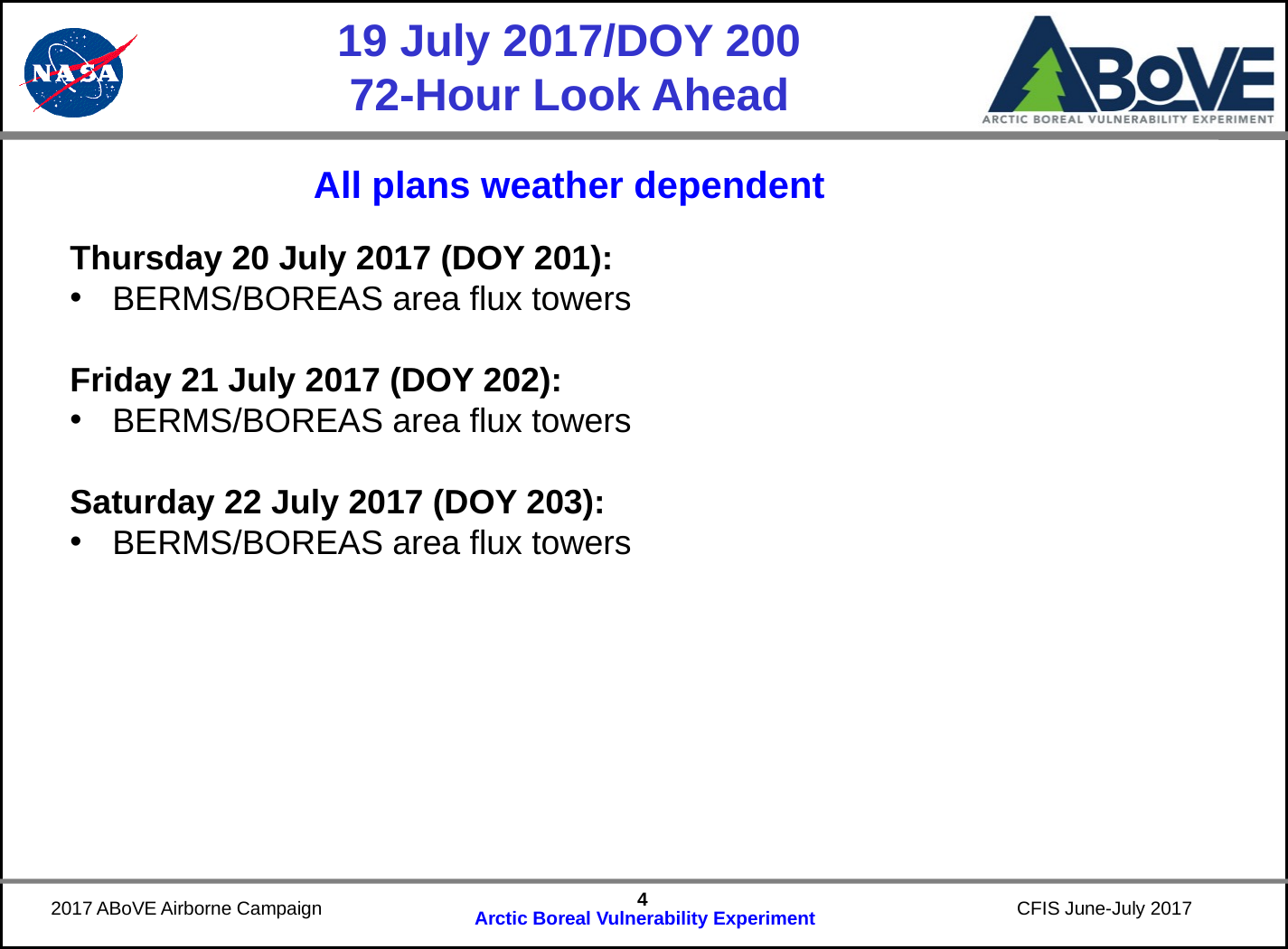

# 19 July 2017/DOY 200 72-Hour Look Ahead
All plans weather dependent
Thursday 20 July 2017 (DOY 201):
BERMS/BOREAS area flux towers

Friday 21 July 2017 (DOY 202):
BERMS/BOREAS area flux towers

Saturday 22 July 2017 (DOY 203):
BERMS/BOREAS area flux towers